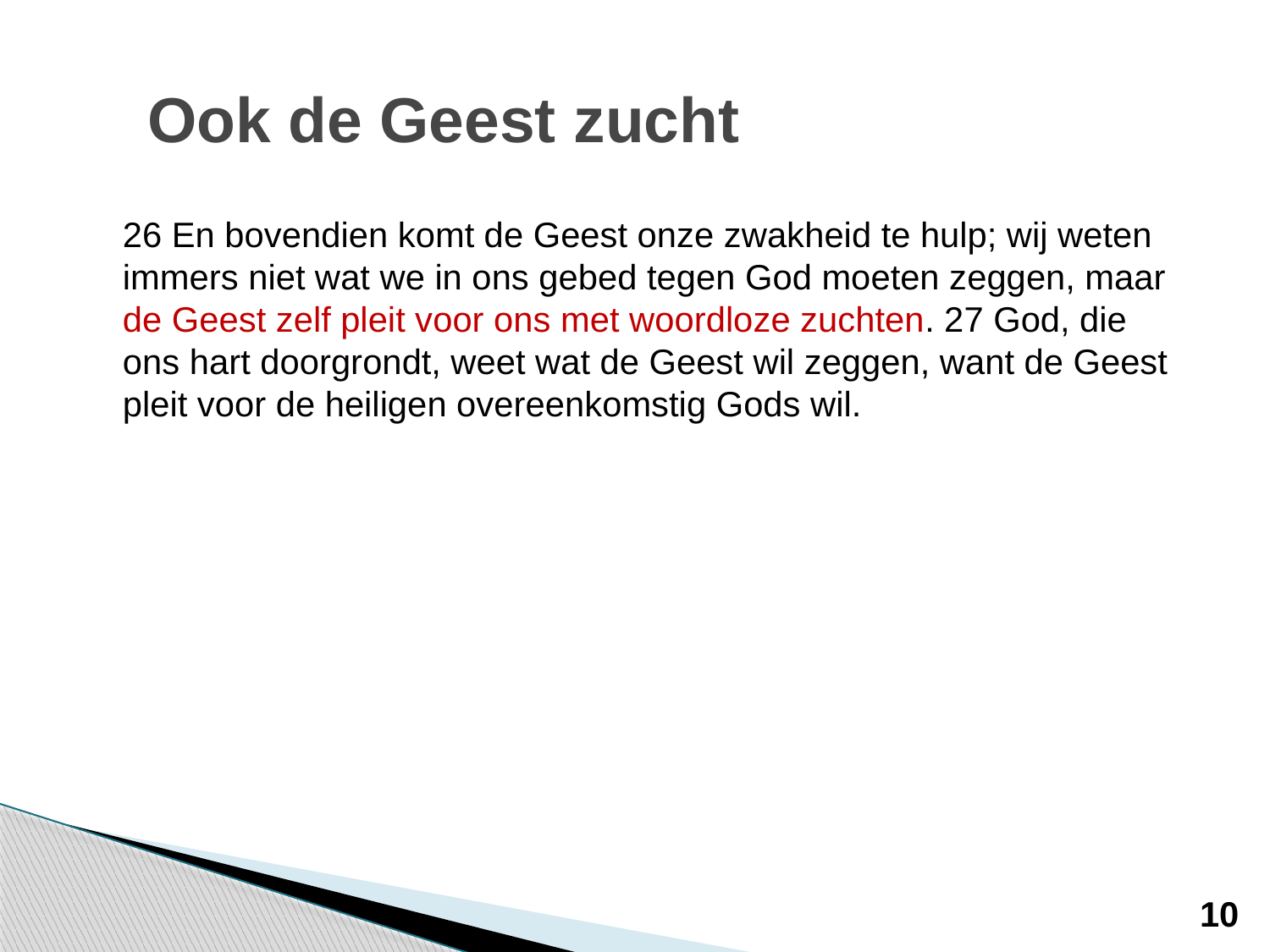

# Ook de Geest zucht
26 En bovendien komt de Geest onze zwakheid te hulp; wij weten immers niet wat we in ons gebed tegen God moeten zeggen, maar de Geest zelf pleit voor ons met woordloze zuchten. 27 God, die ons hart doorgrondt, weet wat de Geest wil zeggen, want de Geest pleit voor de heiligen overeenkomstig Gods wil.

10